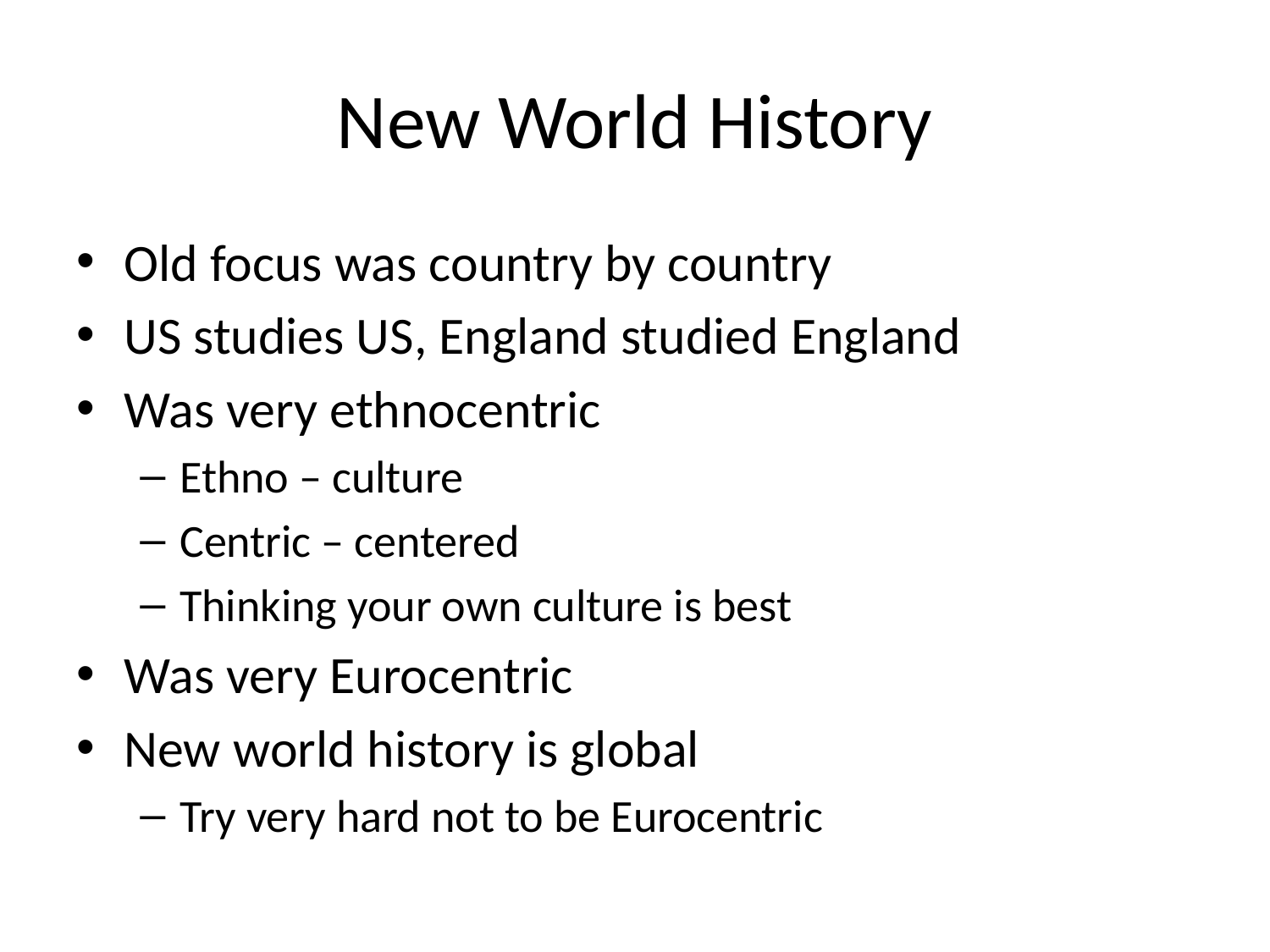

# New World History
Old focus was country by country
US studies US, England studied England
Was very ethnocentric
Ethno – culture
Centric – centered
Thinking your own culture is best
Was very Eurocentric
New world history is global
Try very hard not to be Eurocentric